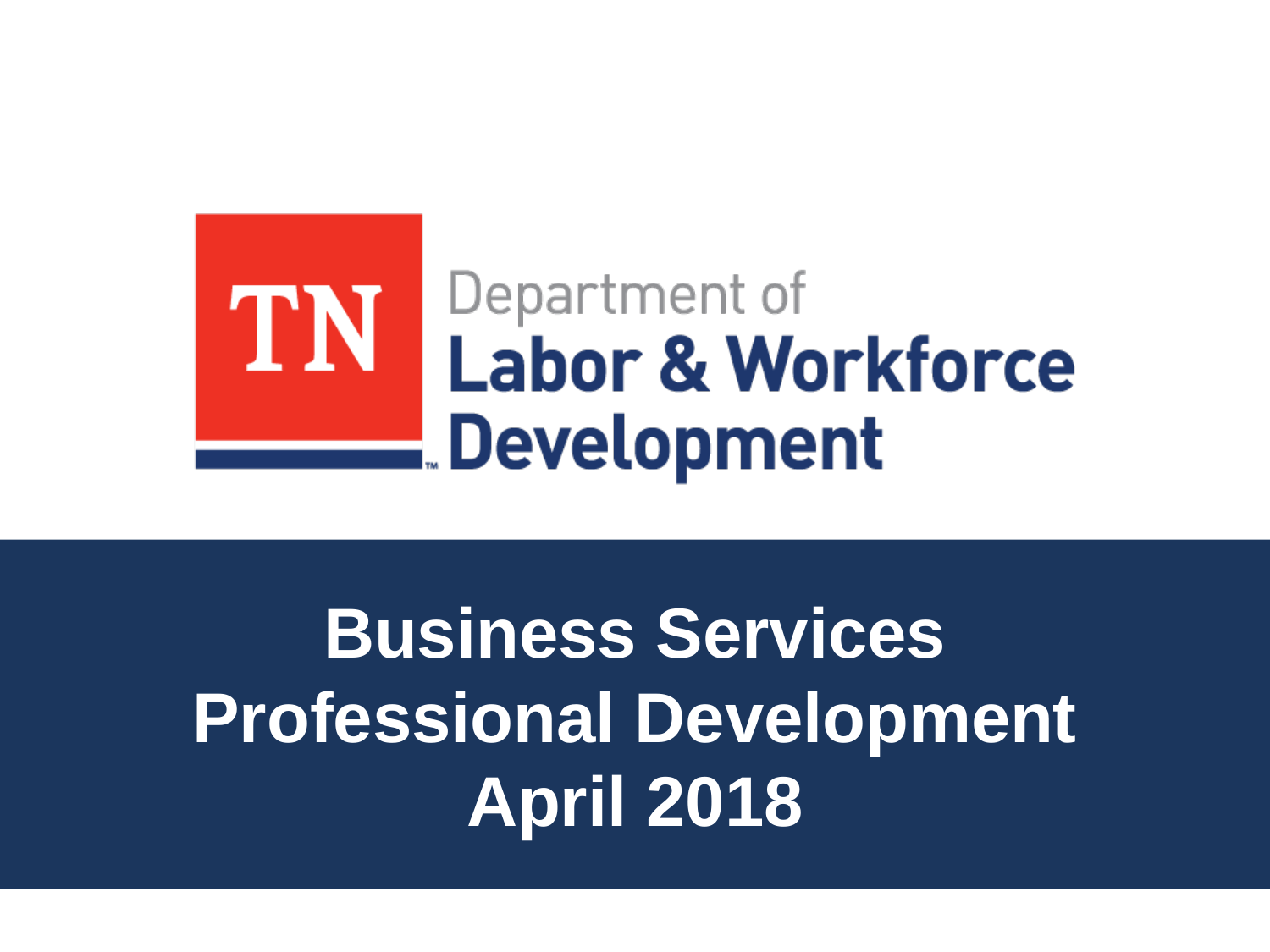

# Business Services Professional Development April 2018